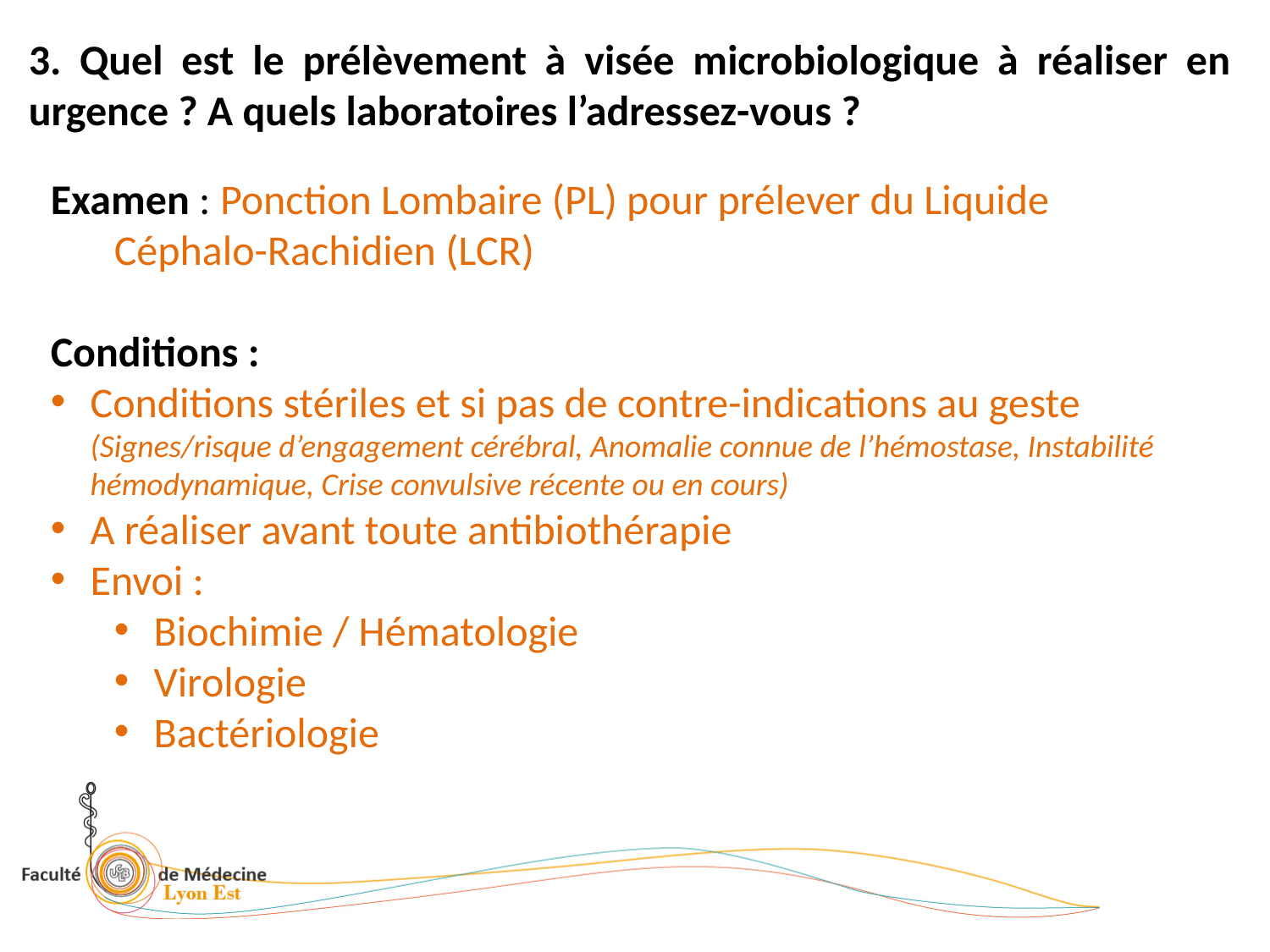

3. Quel est le prélèvement à visée microbiologique à réaliser en urgence ? A quels laboratoires l’adressez-vous ?
Examen : Ponction Lombaire (PL) pour prélever du Liquide Céphalo-Rachidien (LCR)

Conditions :
Conditions stériles et si pas de contre-indications au geste (Signes/risque d’engagement cérébral, Anomalie connue de l’hémostase, Instabilité hémodynamique, Crise convulsive récente ou en cours)
A réaliser avant toute antibiothérapie
Envoi :
Biochimie / Hématologie
Virologie
Bactériologie